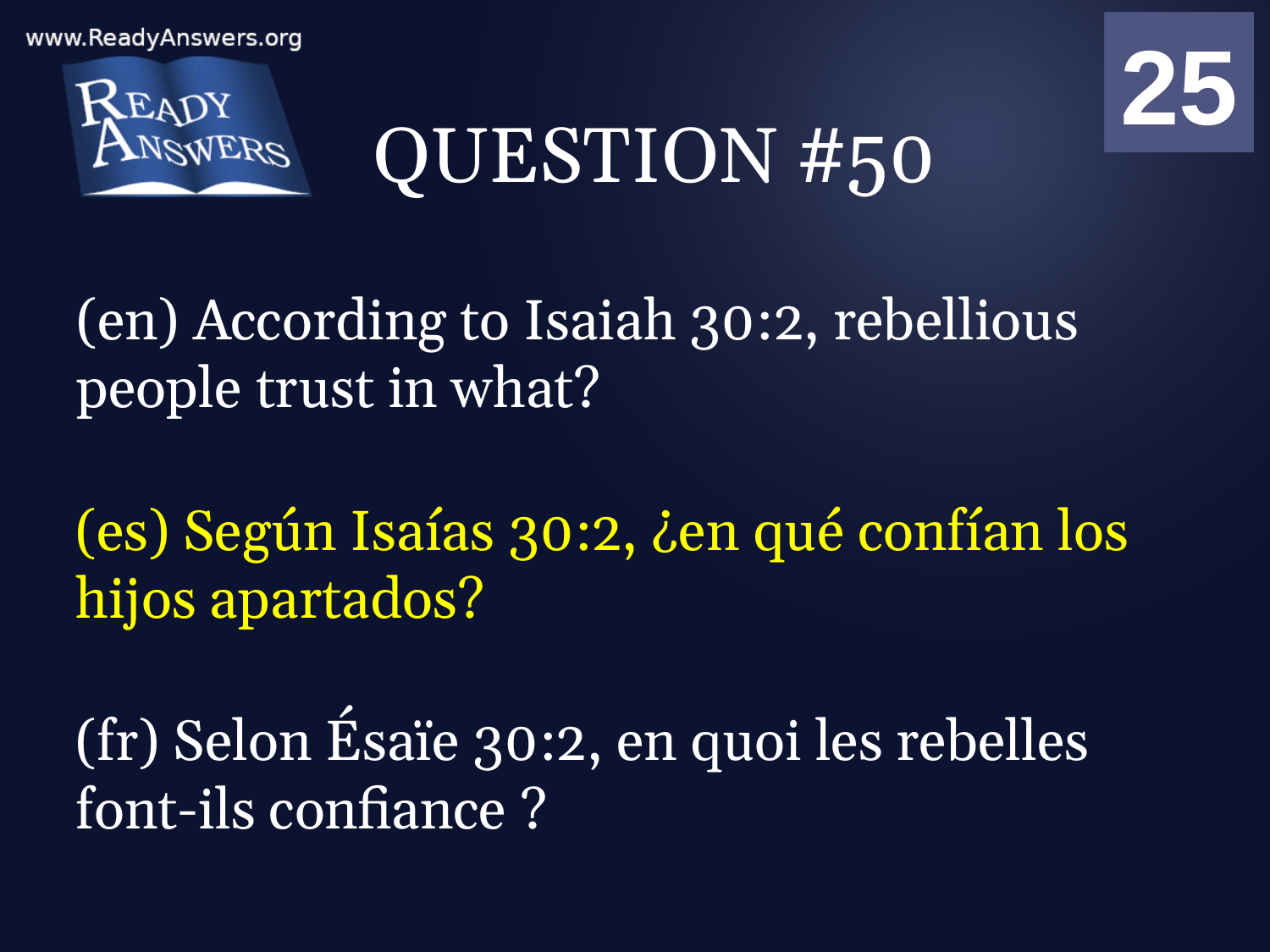

01
02
03
04
05
06
07
08
09
10
11
12
13
14
15
16
17
18
19
20
21
22
23
24
25
00
# QUESTION #50
(en) According to Isaiah 30:2, rebellious people trust in what?
(es) Según Isaías 30:2, ¿en qué confían los hijos apartados?
(fr) Selon Ésaïe 30:2, en quoi les rebelles font-ils confiance ?